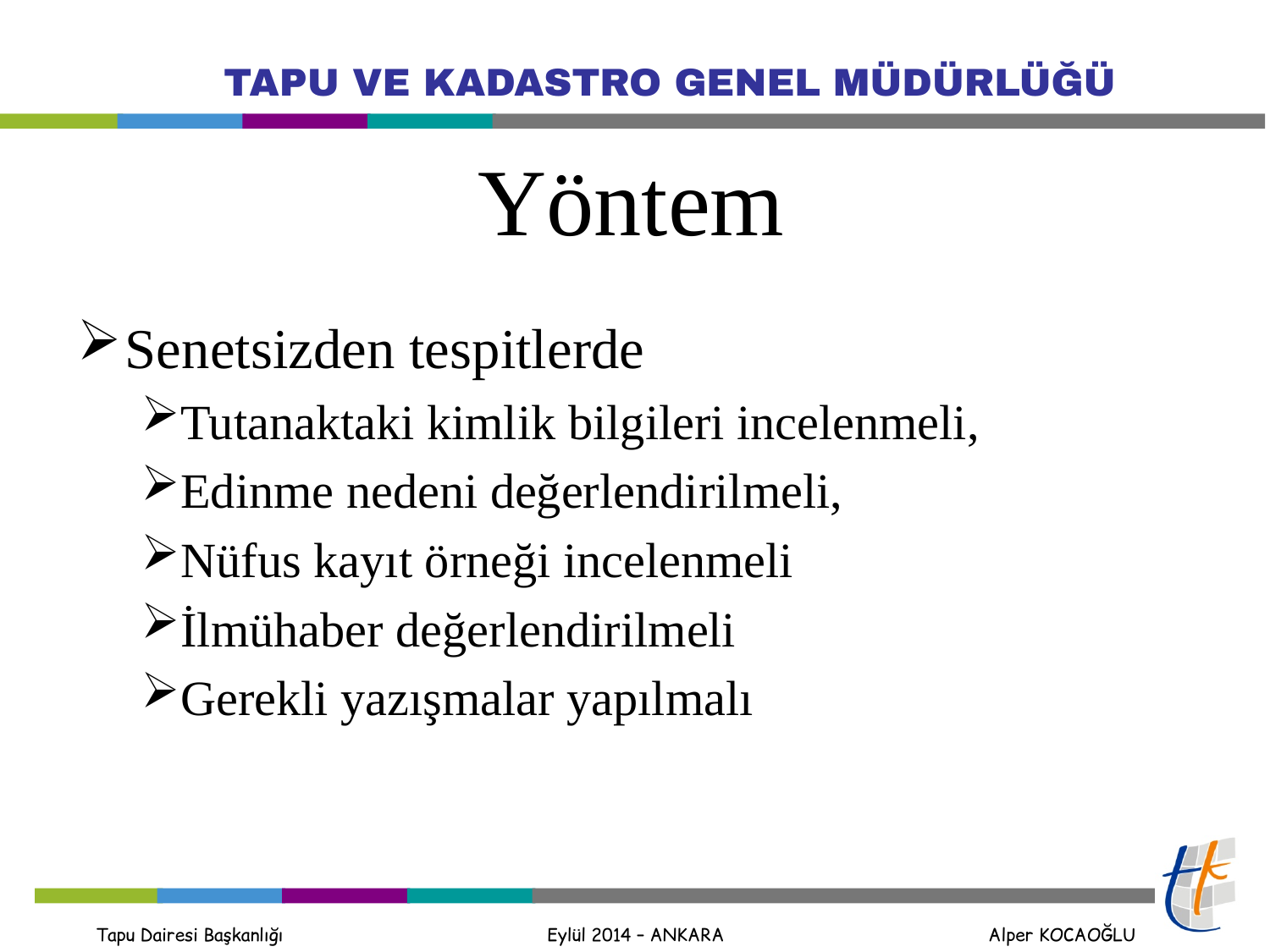

# Yöntem
Senetsizden tespitlerde
Tutanaktaki kimlik bilgileri incelenmeli,
Edinme nedeni değerlendirilmeli,
Nüfus kayıt örneği incelenmeli
İlmühaber değerlendirilmeli
Gerekli yazışmalar yapılmalı